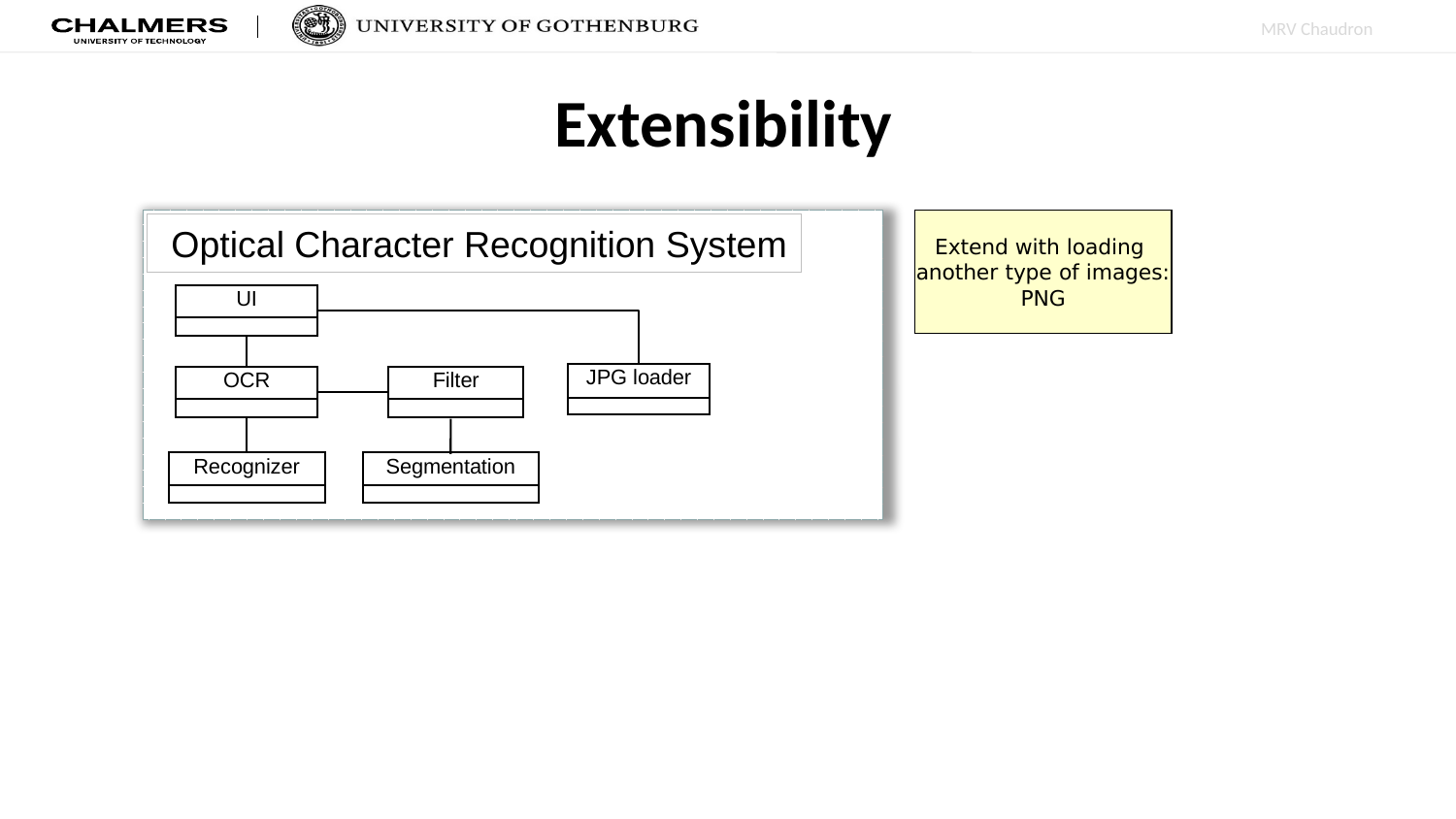

# Extensibility
`
Extend with loading
another type of images: PNG
 Optical Character Recognition System
UI
JPG loader
Filter
OCR
Recognizer
Segmentation